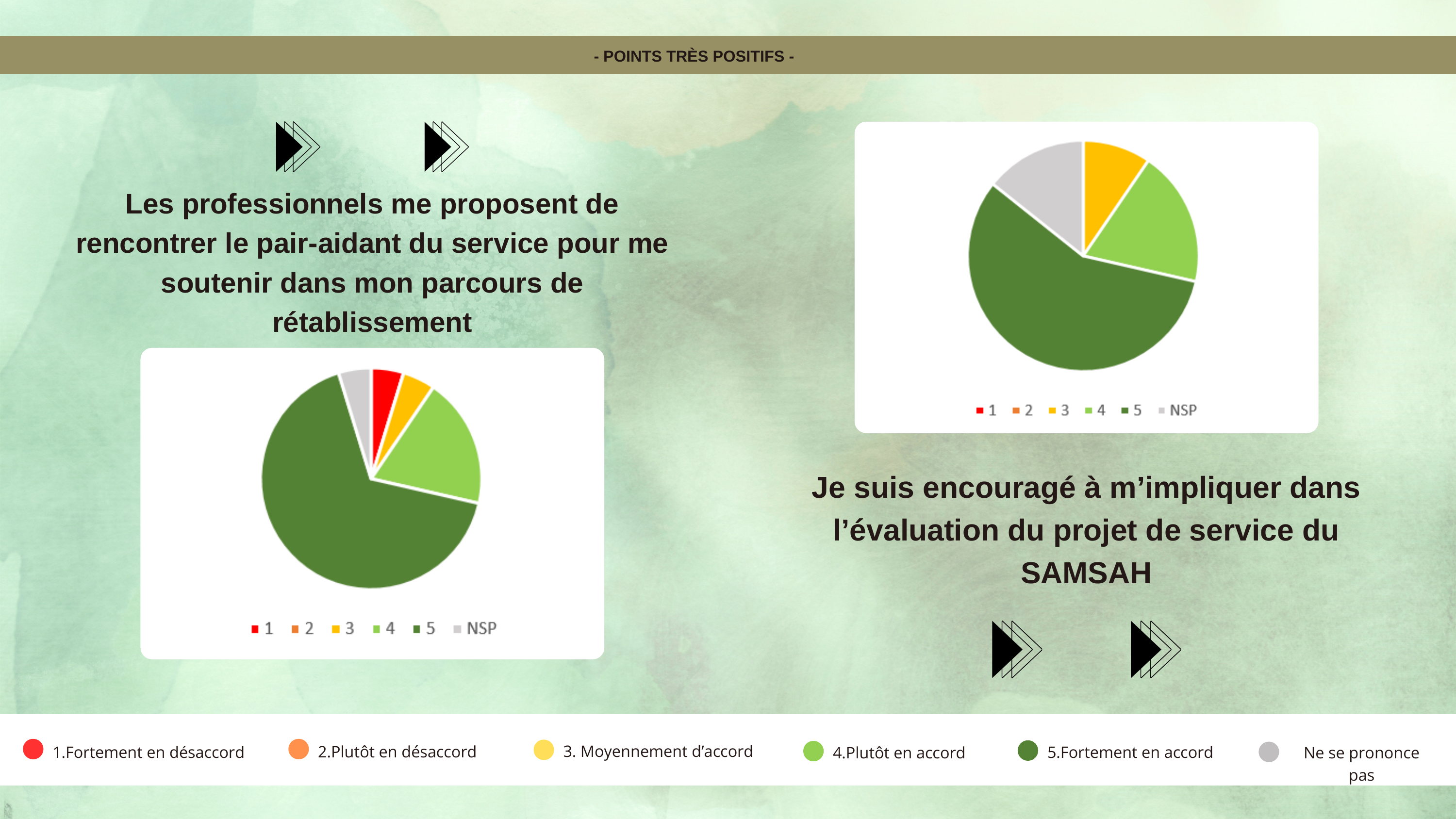

- POINTS TRÈS POSITIFS -

Les professionnels me proposent de rencontrer le pair-aidant du service pour me soutenir dans mon parcours de rétablissement

Je suis encouragé à m’impliquer dans l’évaluation du projet de service du SAMSAH

3. Moyennement d’accord
2.Plutôt en désaccord

1.Fortement en désaccord
5.Fortement en accord

4.Plutôt en accord
Ne se prononce pas